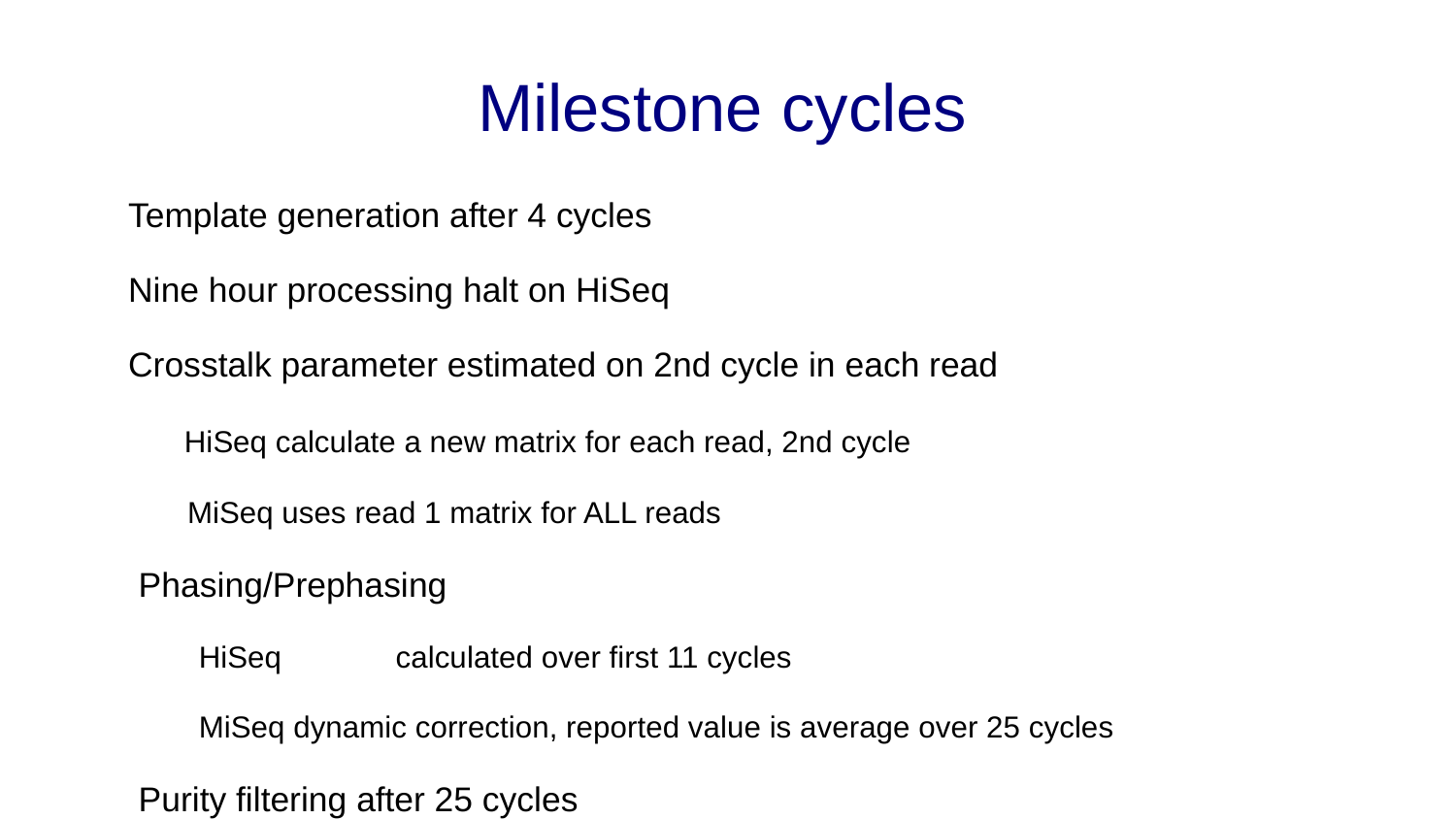

# Milestone cycles
Template generation after 4 cycles
Nine hour processing halt on HiSeq
Crosstalk parameter estimated on 2nd cycle in each read
       HiSeq calculate a new matrix for each read, 2nd cycle
 MiSeq uses read 1 matrix for ALL reads
Phasing/Prephasing
HiSeq	 calculated over first 11 cycles
MiSeq dynamic correction, reported value is average over 25 cycles
Purity filtering after 25 cycles
BCL files contains ALL reads
Filter file contains a flag indicating which read pass filter